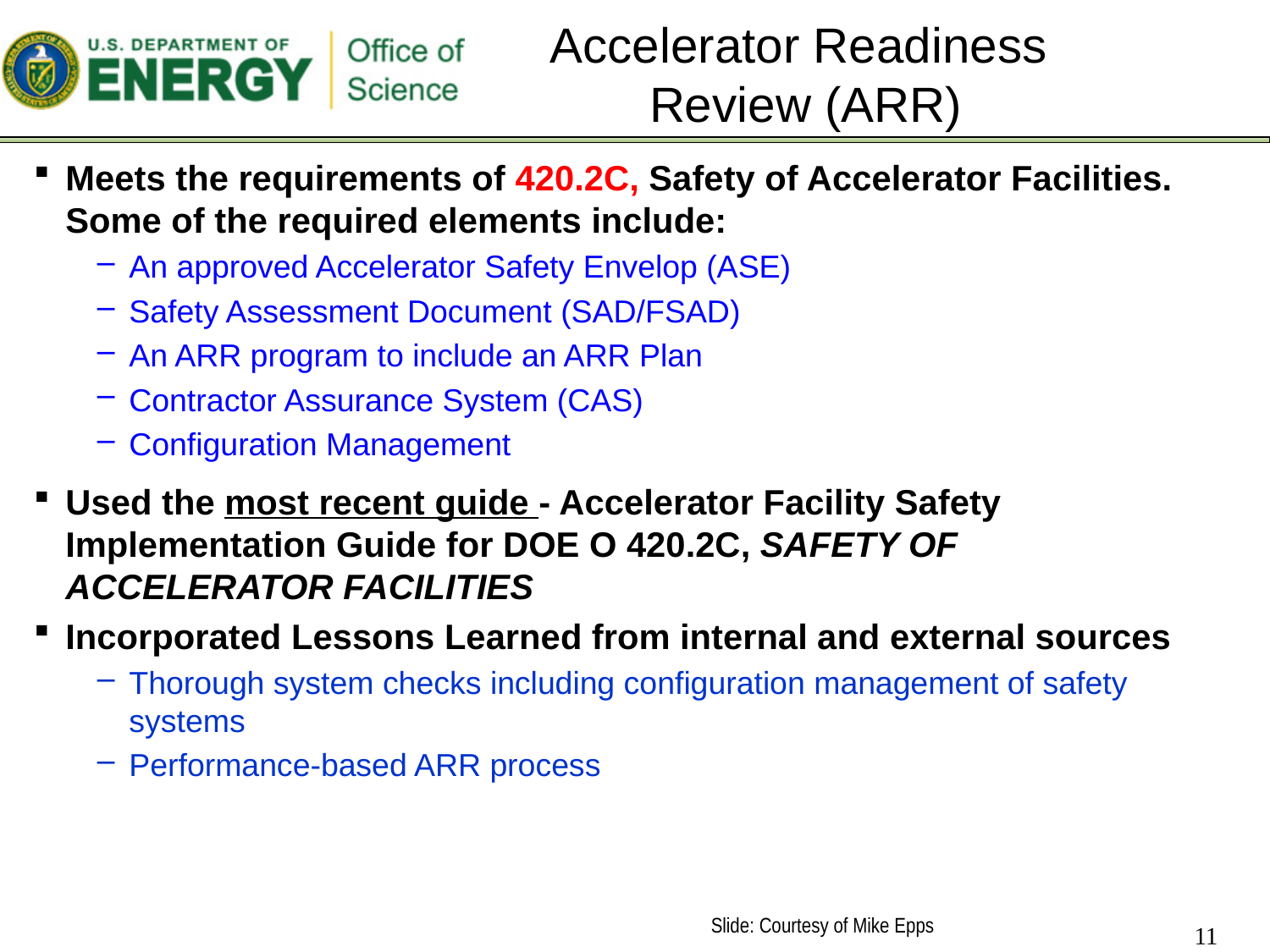

# Accelerator Readiness Review (ARR)
Meets the requirements of 420.2C, Safety of Accelerator Facilities. Some of the required elements include:
An approved Accelerator Safety Envelop (ASE)
Safety Assessment Document (SAD/FSAD)
An ARR program to include an ARR Plan
Contractor Assurance System (CAS)
Configuration Management
Used the most recent guide - Accelerator Facility Safety Implementation Guide for DOE O 420.2C, SAFETY OF ACCELERATOR FACILITIES
Incorporated Lessons Learned from internal and external sources
Thorough system checks including configuration management of safety systems
Performance-based ARR process

Slide: Courtesy of Mike Epps
 11